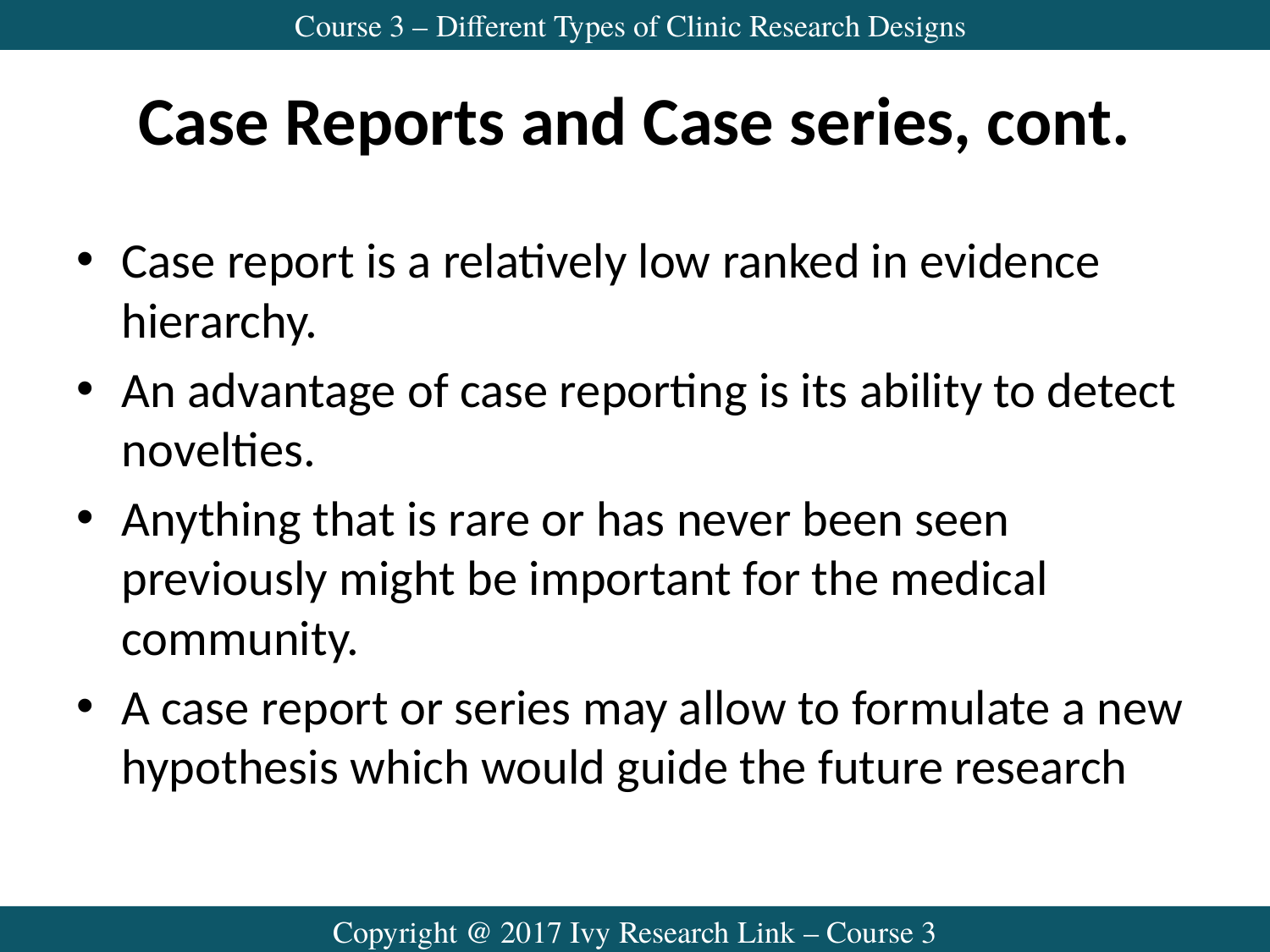

Course 3 – Different Types of Clinic Research Designs
# Case Reports and Case series, cont.
Case report is a relatively low ranked in evidence hierarchy.
An advantage of case reporting is its ability to detect novelties.
Anything that is rare or has never been seen previously might be important for the medical community.
A case report or series may allow to formulate a new hypothesis which would guide the future research

Copyright @ 2017 Ivy Research Link – Course 3